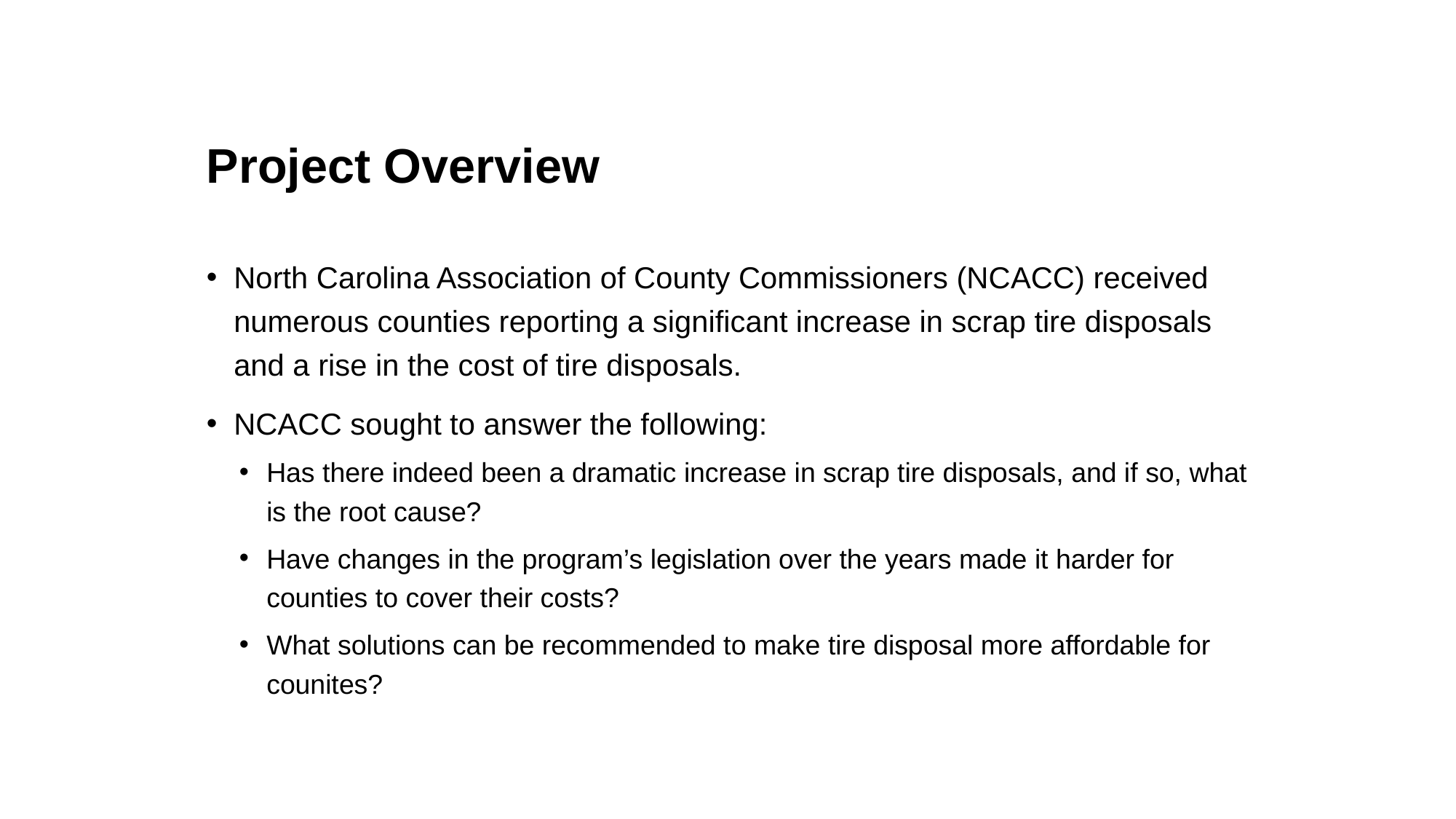

# Project Overview
North Carolina Association of County Commissioners (NCACC) received numerous counties reporting a significant increase in scrap tire disposals and a rise in the cost of tire disposals.
NCACC sought to answer the following:
Has there indeed been a dramatic increase in scrap tire disposals, and if so, what is the root cause?
Have changes in the program’s legislation over the years made it harder for counties to cover their costs?
What solutions can be recommended to make tire disposal more affordable for counites?